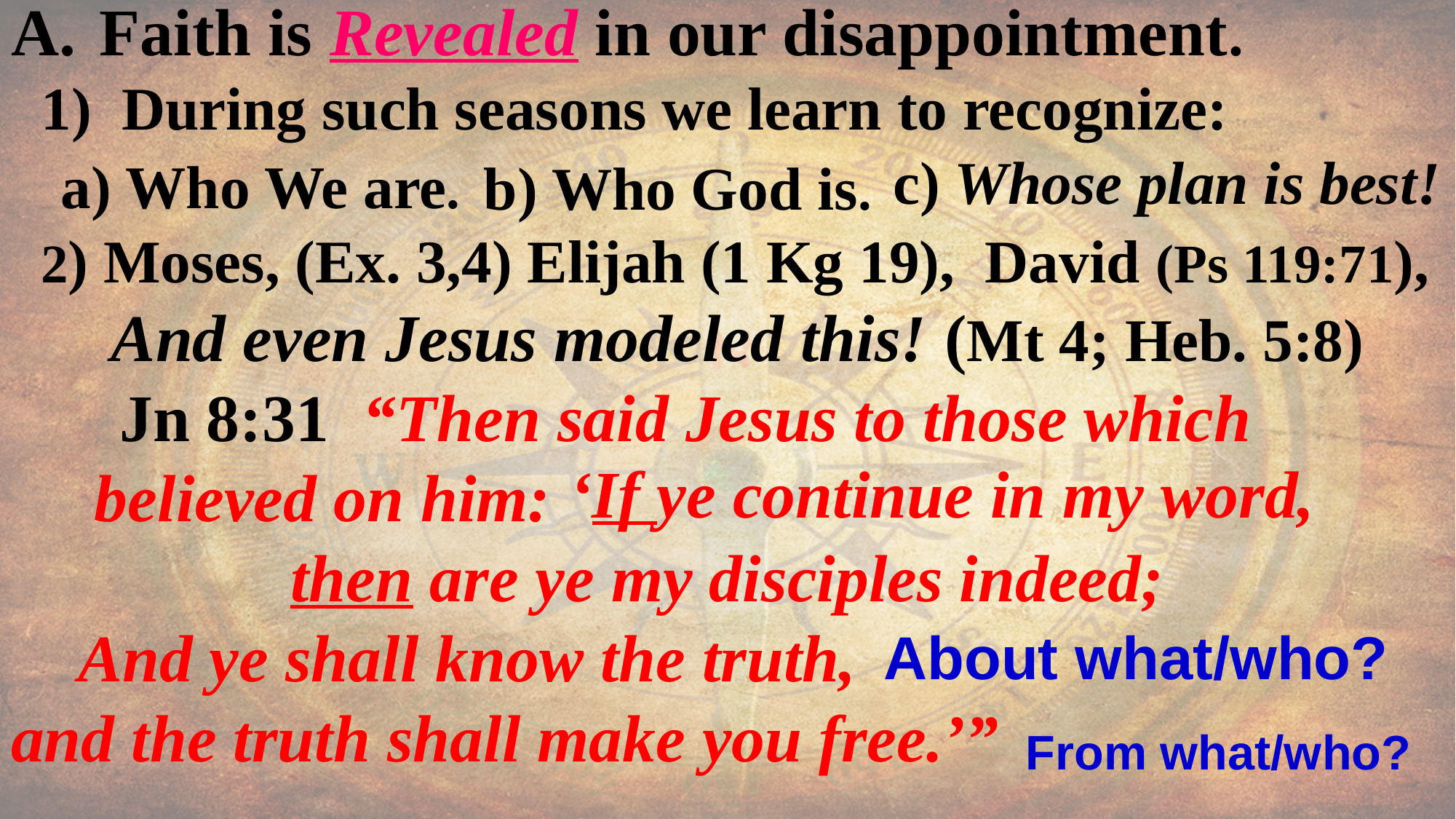

Faith is Revealed in our disappointment.
  1)  During such seasons we learn to recognize:
   a) Who We are.
  2) Moses, (Ex. 3,4) Elijah (1 Kg 19),  David (Ps 119:71),
      And even Jesus modeled this! (Mt 4; Heb. 5:8)
Jn 8:31  “Then said Jesus to those which
     believed on him:
then are ye my disciples indeed;
    And ye shall know the truth,
and the truth shall make you free.’”
c) Whose plan is best!
b) Who God is.
‘If ye continue in my word,
About what/who?
From what/who?